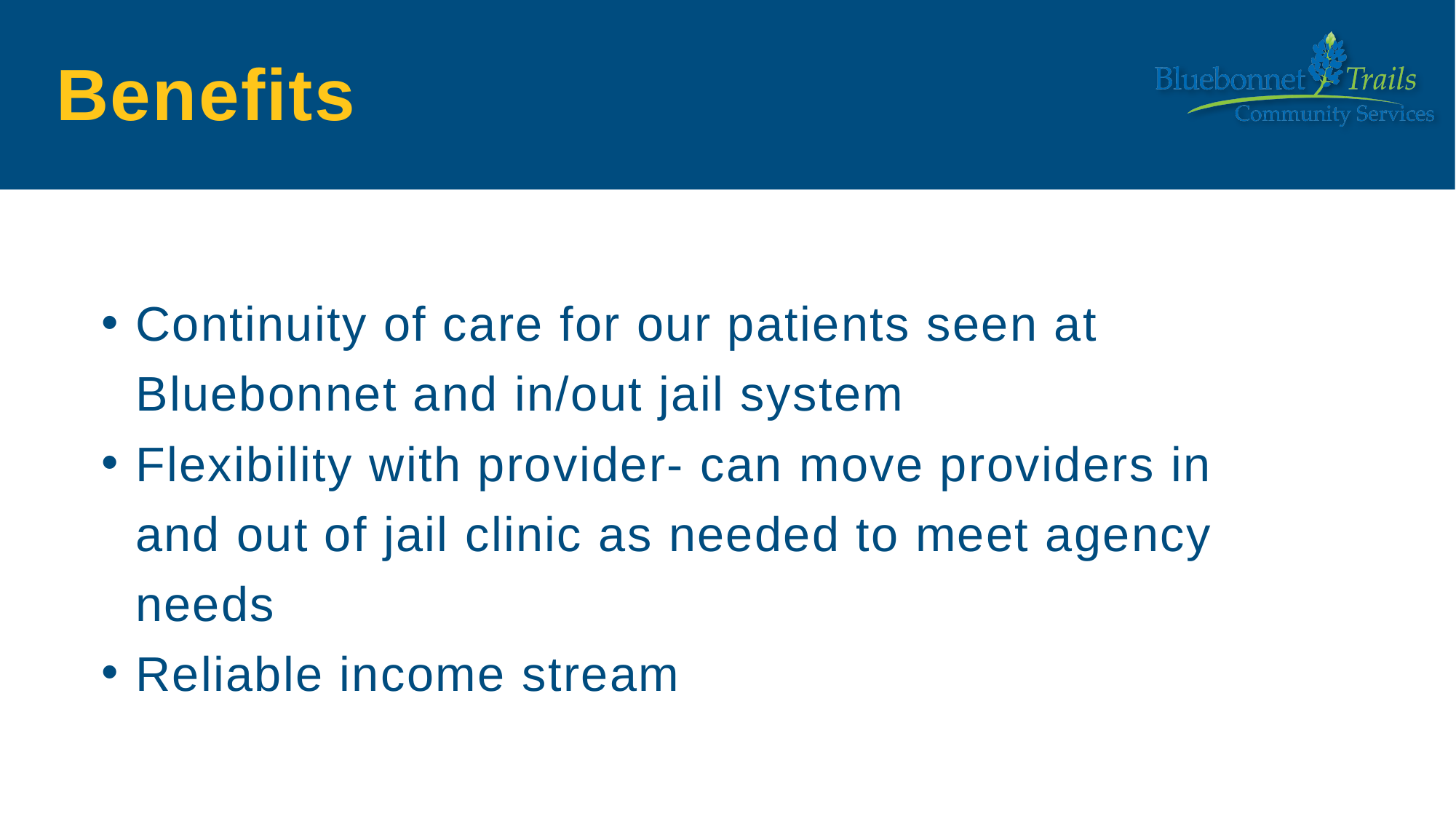

# Benefits
Continuity of care for our patients seen at Bluebonnet and in/out jail system
Flexibility with provider- can move providers in and out of jail clinic as needed to meet agency needs
Reliable income stream